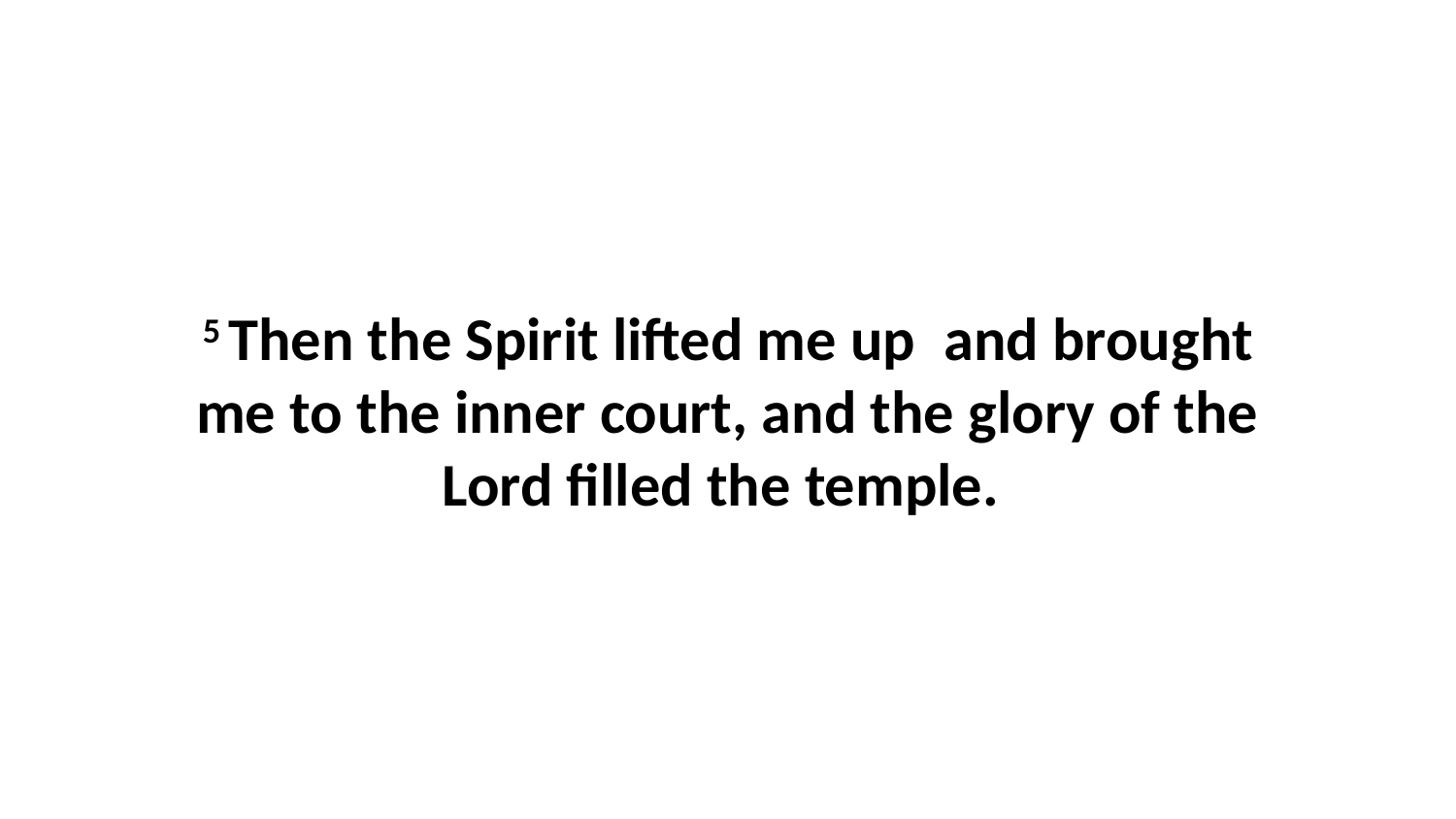

5 Then the Spirit lifted me up  and brought me to the inner court, and the glory of the Lord filled the temple.